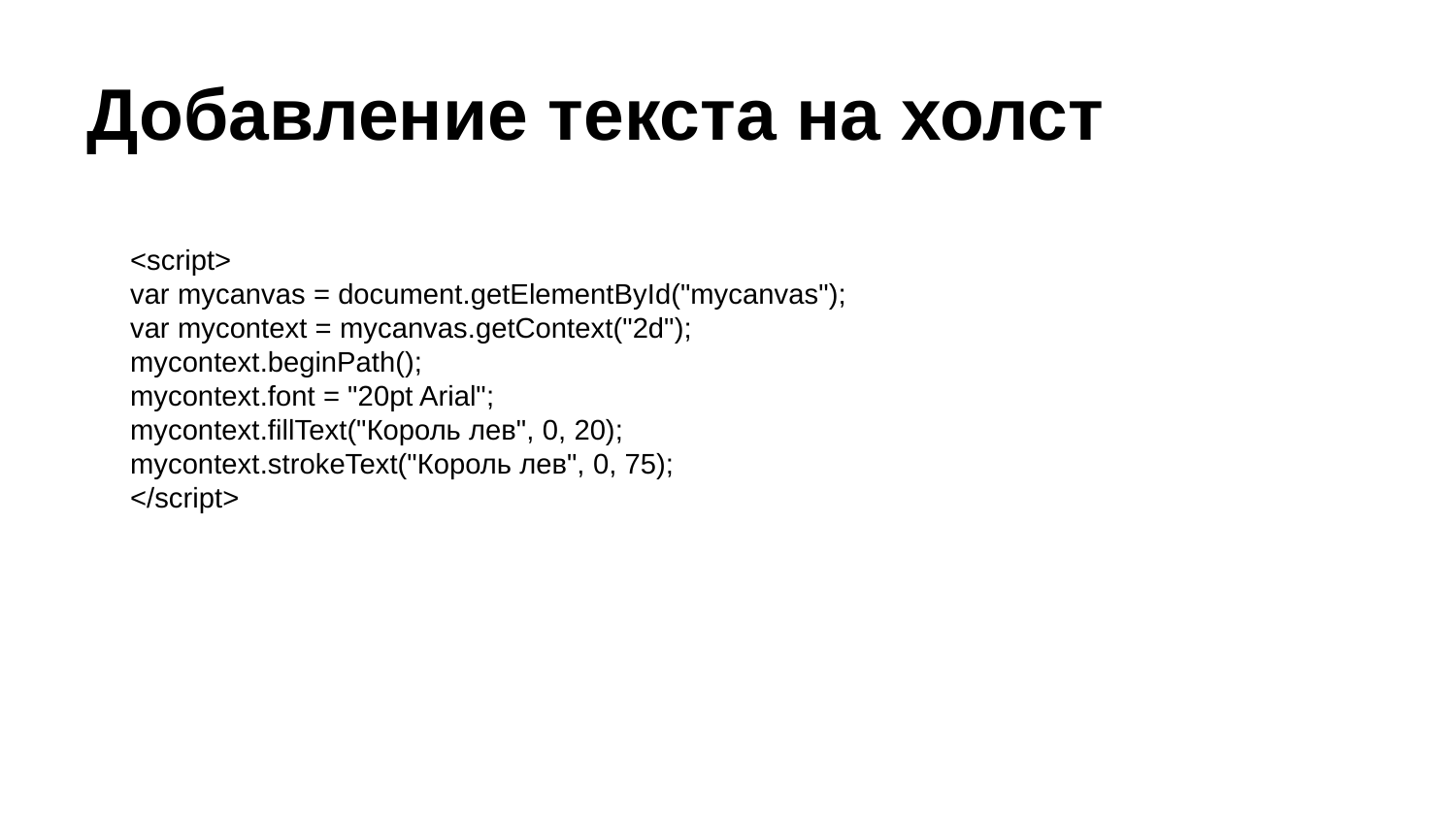

Добавление текста на холст
<script>
var mycanvas = document.getElementById("mycanvas");
var mycontext = mycanvas.getContext("2d");
mycontext.beginPath();
mycontext.font = "20pt Arial";
mycontext.fillText("Король лев", 0, 20);
mycontext.strokeText("Король лев", 0, 75);
</script>